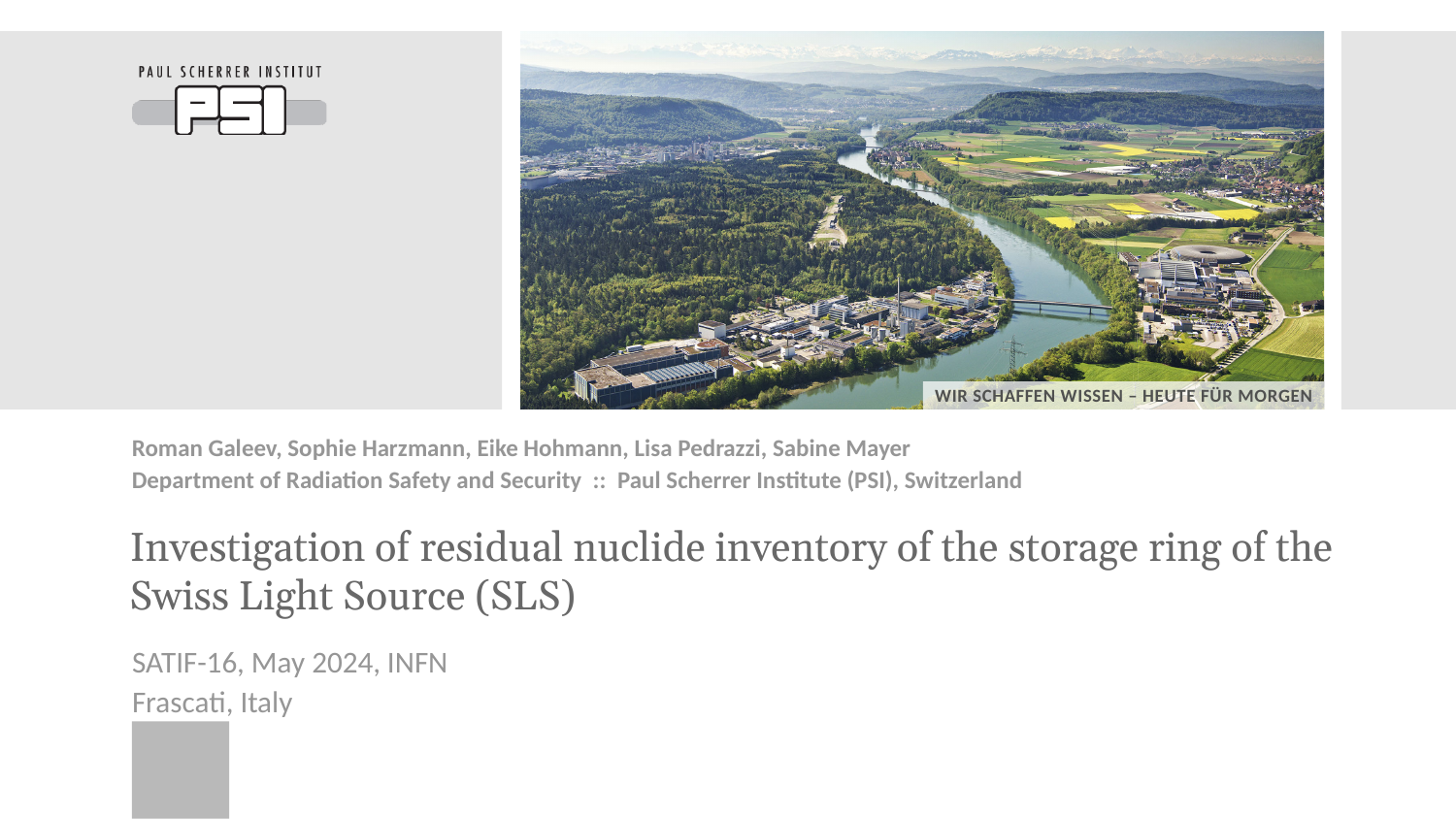

Roman Galeev, Sophie Harzmann, Eike Hohmann, Lisa Pedrazzi, Sabine Mayer
Department of Radiation Safety and Security  ::  Paul Scherrer Institute (PSI), Switzerland
# Investigation of residual nuclide inventory of the storage ring of the Swiss Light Source (SLS)
SATIF-16, May 2024, INFN
Frascati, Italy